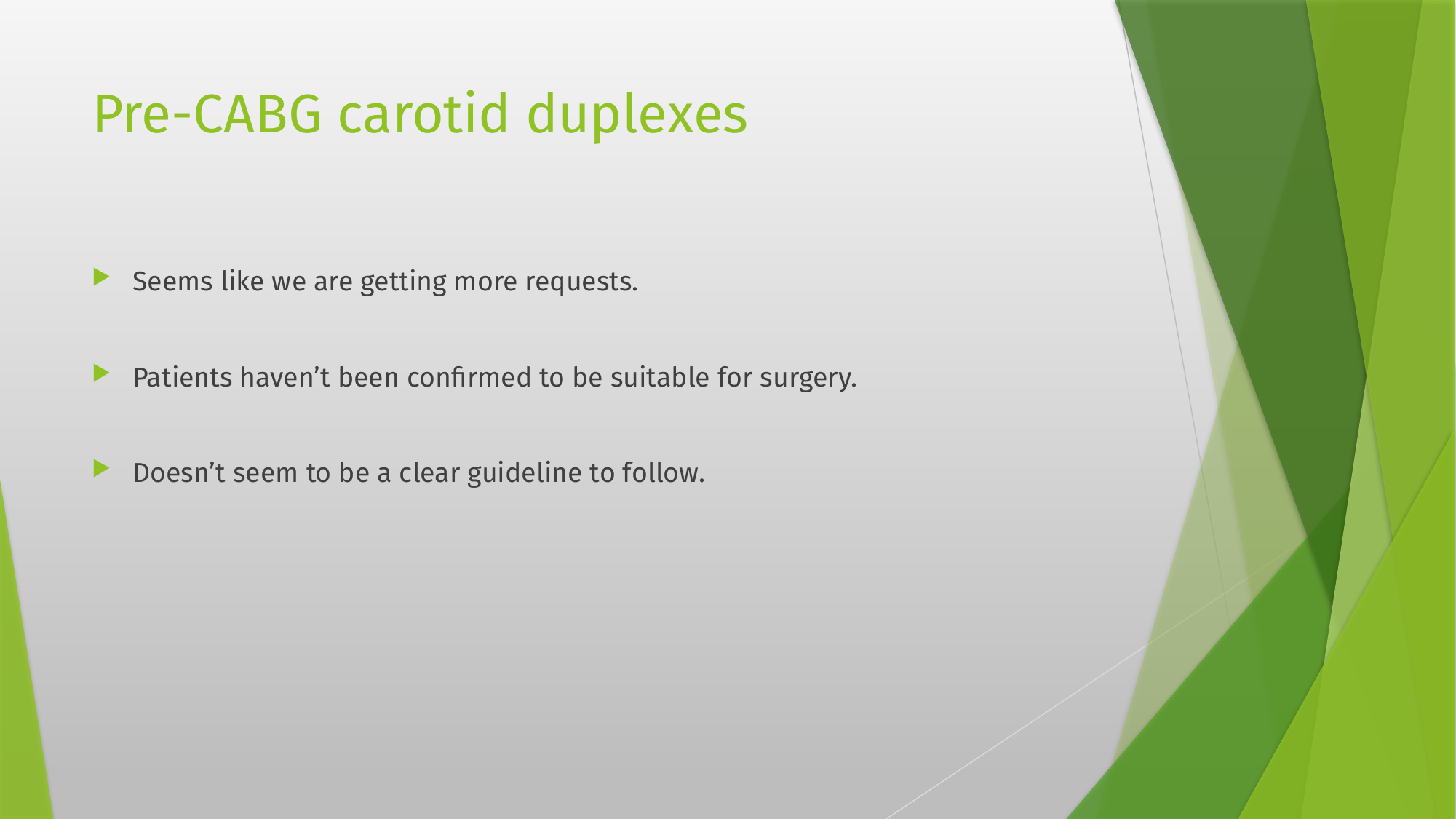

# Pre-CABG carotid duplexes
Seems like we are getting more requests.

Patients haven’t been confirmed to be suitable for surgery.

Doesn’t seem to be a clear guideline to follow.